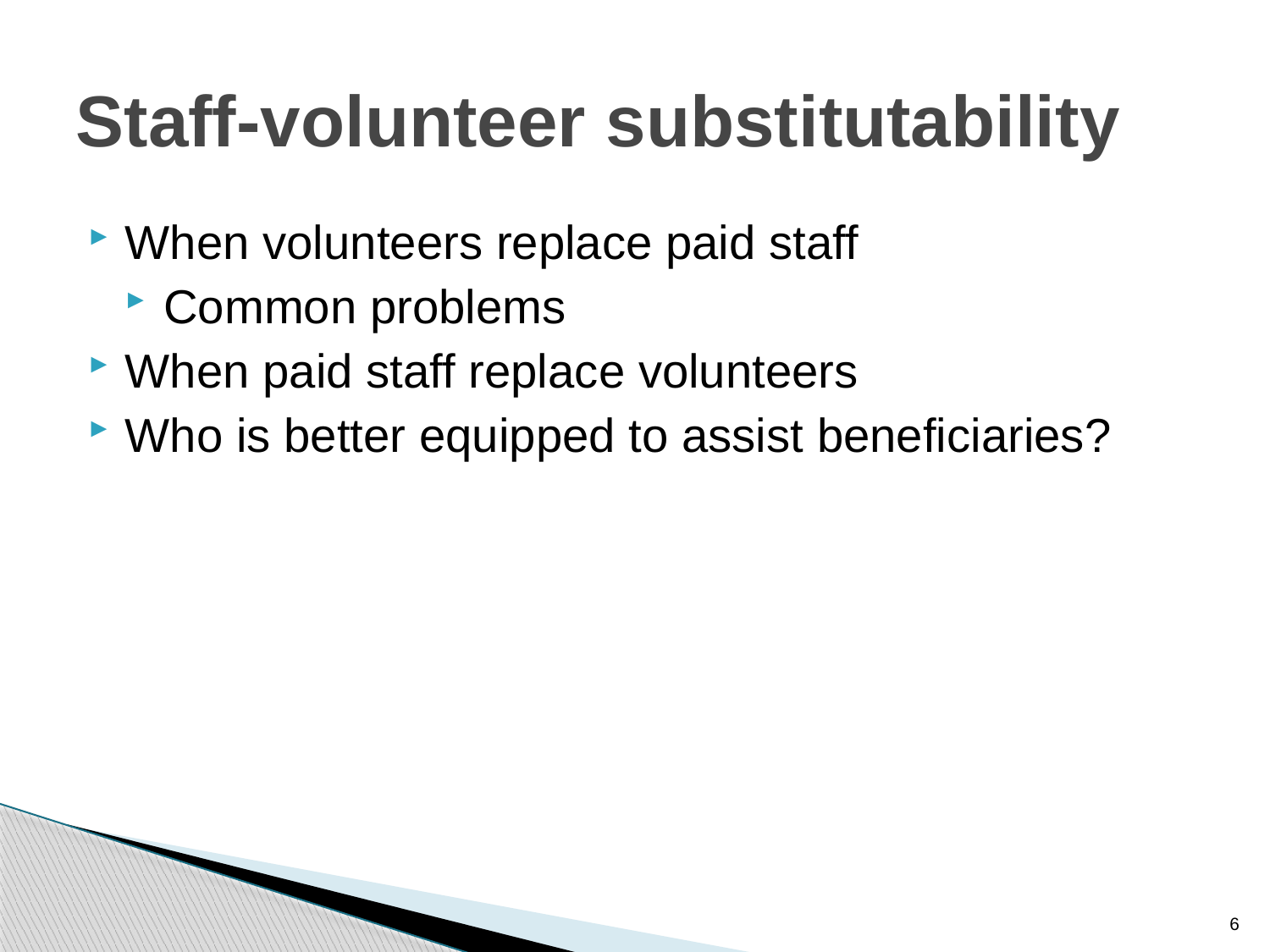

# Staff-volunteer substitutability
When volunteers replace paid staff
Common problems
When paid staff replace volunteers
Who is better equipped to assist beneficiaries?
6